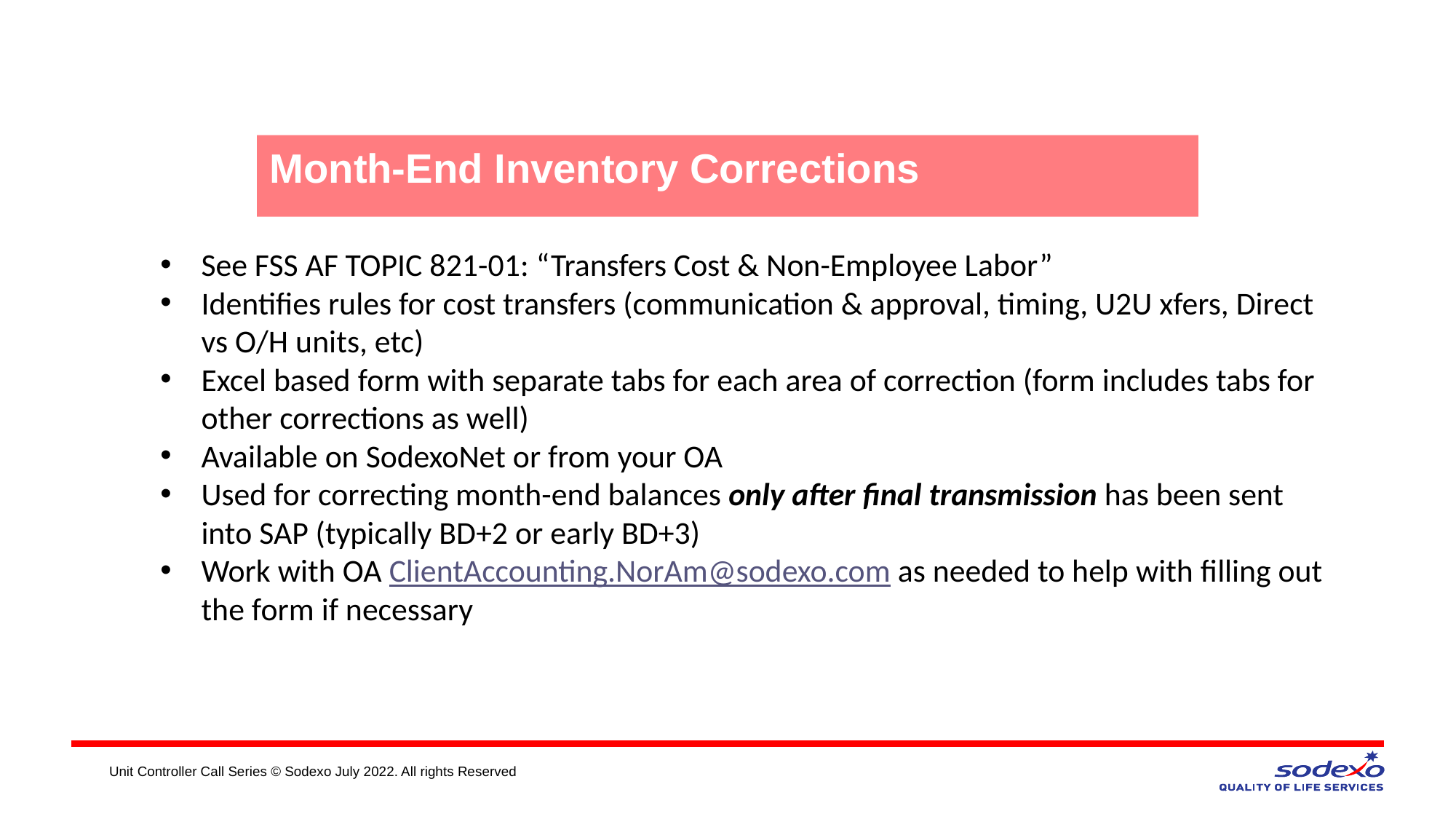

# Month-End Inventory Corrections
See FSS AF TOPIC 821-01: “Transfers Cost & Non-Employee Labor”
Identifies rules for cost transfers (communication & approval, timing, U2U xfers, Direct vs O/H units, etc)
Excel based form with separate tabs for each area of correction (form includes tabs for other corrections as well)
Available on SodexoNet or from your OA
Used for correcting month-end balances only after final transmission has been sent into SAP (typically BD+2 or early BD+3)
Work with OA ClientAccounting.NorAm@sodexo.com as needed to help with filling out the form if necessary
Unit Controller Call Series © Sodexo July 2022. All rights Reserved